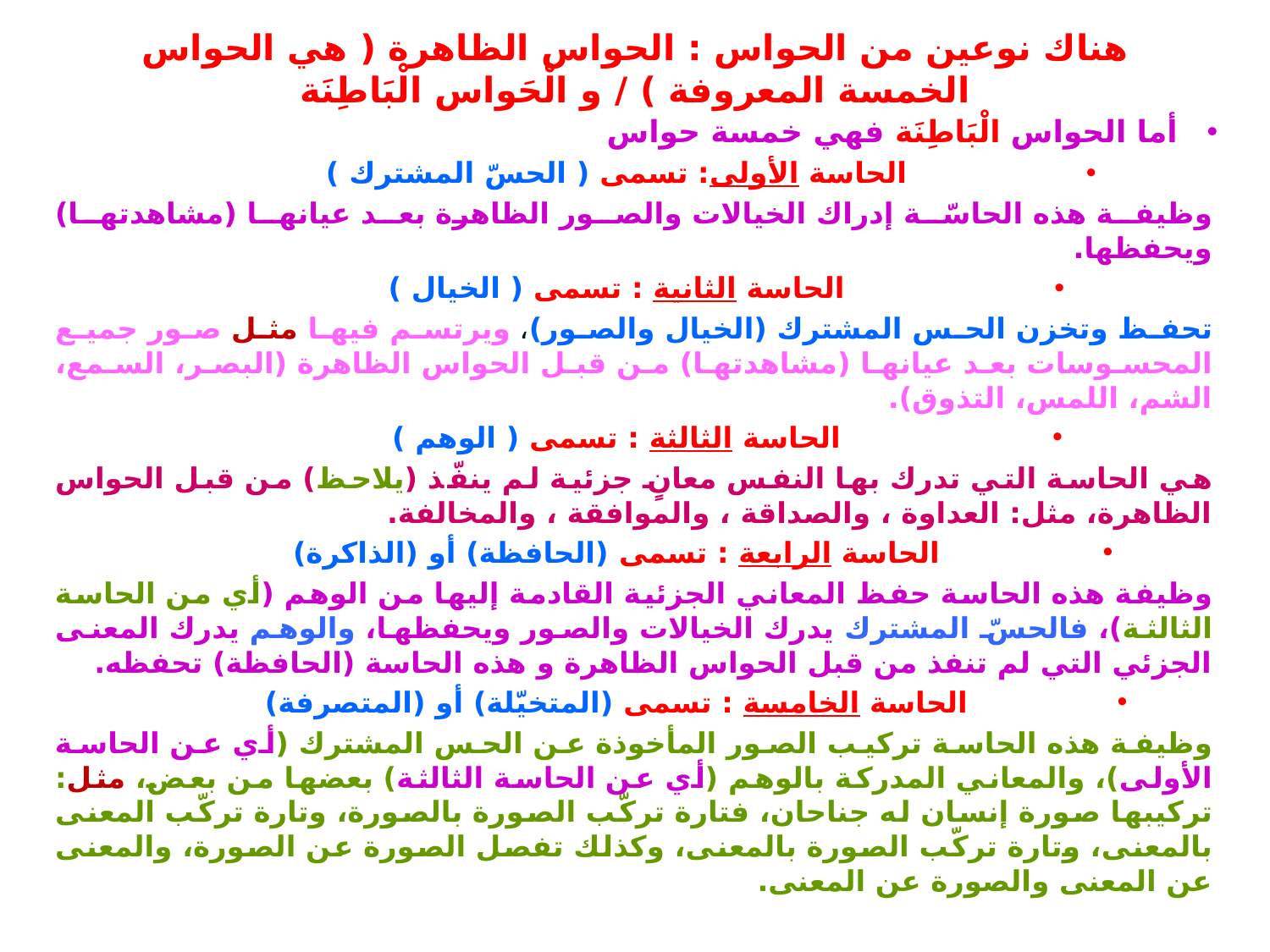

# هناك نوعين من الحواس : الحواس الظاهرة ( هي الحواس الخمسة المعروفة ) / و الْحَواس الْبَاطِنَة
أما الحواس الْبَاطِنَة فهي خمسة حواس
الحاسة الأولى: تسمى ( الحسّ المشترك )
وظيفة هذه الحاسّة إدراك الخيالات والصور الظاهرة بعد عيانها (مشاهدتها) ويحفظها.
الحاسة الثانية : تسمى ( الخيال )
تحفظ وتخزن الحس المشترك (الخيال والصور)، ويرتسم فيها مثل صور جميع المحسوسات بعد عيانها (مشاهدتها) من قبل الحواس الظاهرة (البصر، السمع، الشم، اللمس، التذوق).
الحاسة الثالثة : تسمى ( الوهم )
هي الحاسة التي تدرك بها النفس معانٍ جزئية لم ينفّذ (يلاحظ) من قبل الحواس الظاهرة، مثل: العداوة ، والصداقة ، والموافقة ، والمخالفة.
الحاسة الرابعة : تسمى (الحافظة) أو (الذاكرة)
وظيفة هذه الحاسة حفظ المعاني الجزئية القادمة إليها من الوهم (أي من الحاسة الثالثة)، فالحسّ المشترك يدرك الخيالات والصور ويحفظها، والوهم يدرك المعنى الجزئي التي لم تنفذ من قبل الحواس الظاهرة و هذه الحاسة (الحافظة) تحفظه.
الحاسة الخامسة : تسمى (المتخيّلة) أو (المتصرفة)
وظيفة هذه الحاسة تركيب الصور المأخوذة عن الحس المشترك (أي عن الحاسة الأولى)، والمعاني المدركة بالوهم (أي عن الحاسة الثالثة) بعضها من بعض، مثل: تركيبها صورة إنسان له جناحان، فتارة تركّب الصورة بالصورة، وتارة تركّب المعنى بالمعنى، وتارة تركّب الصورة بالمعنى، وكذلك تفصل الصورة عن الصورة، والمعنى عن المعنى والصورة عن المعنى.